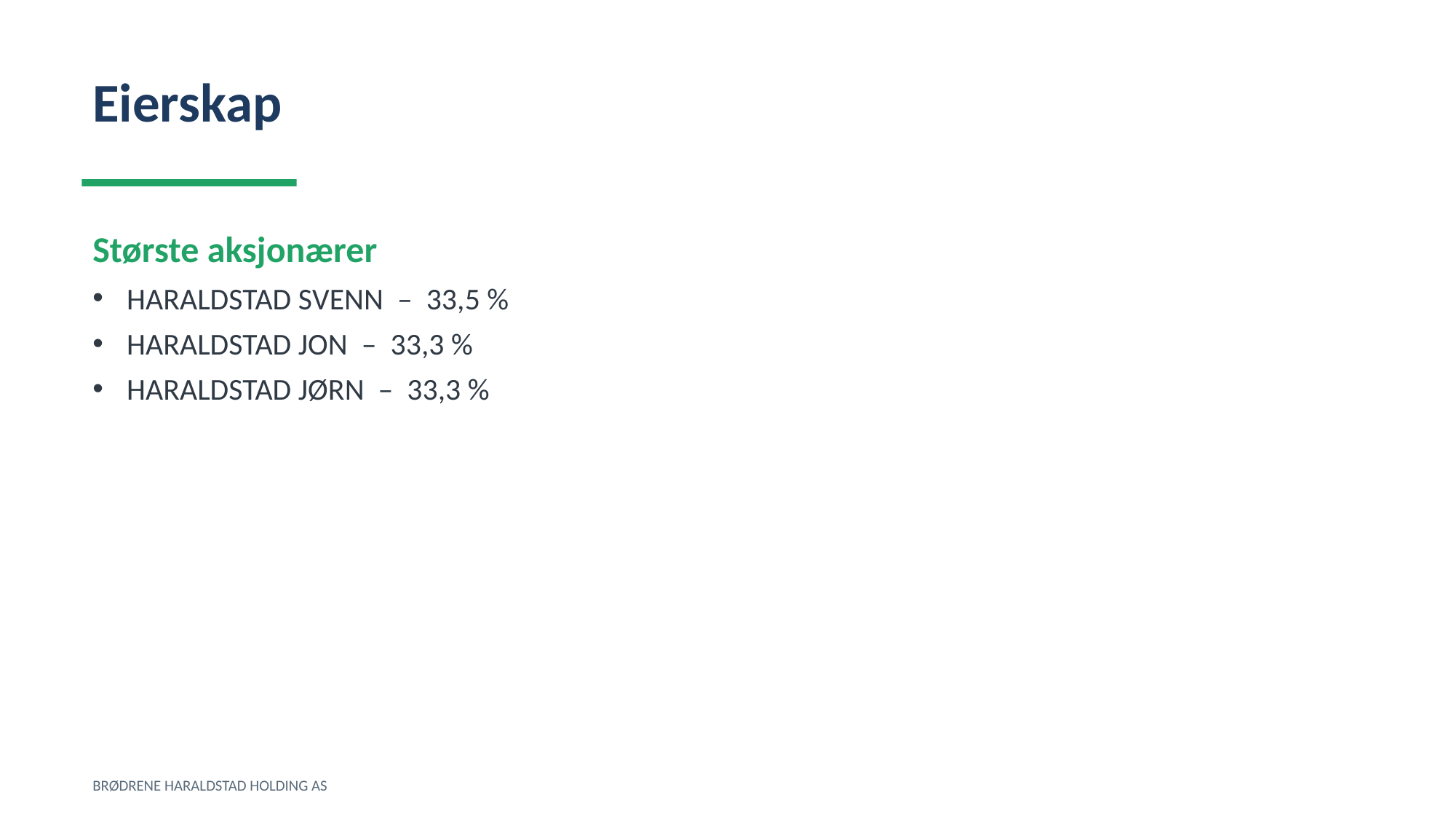

Eierskap

Største aksjonærer
HARALDSTAD SVENN  –  33,5 %
HARALDSTAD JON  –  33,3 %
HARALDSTAD JØRN  –  33,3 %
BRØDRENE HARALDSTAD HOLDING AS